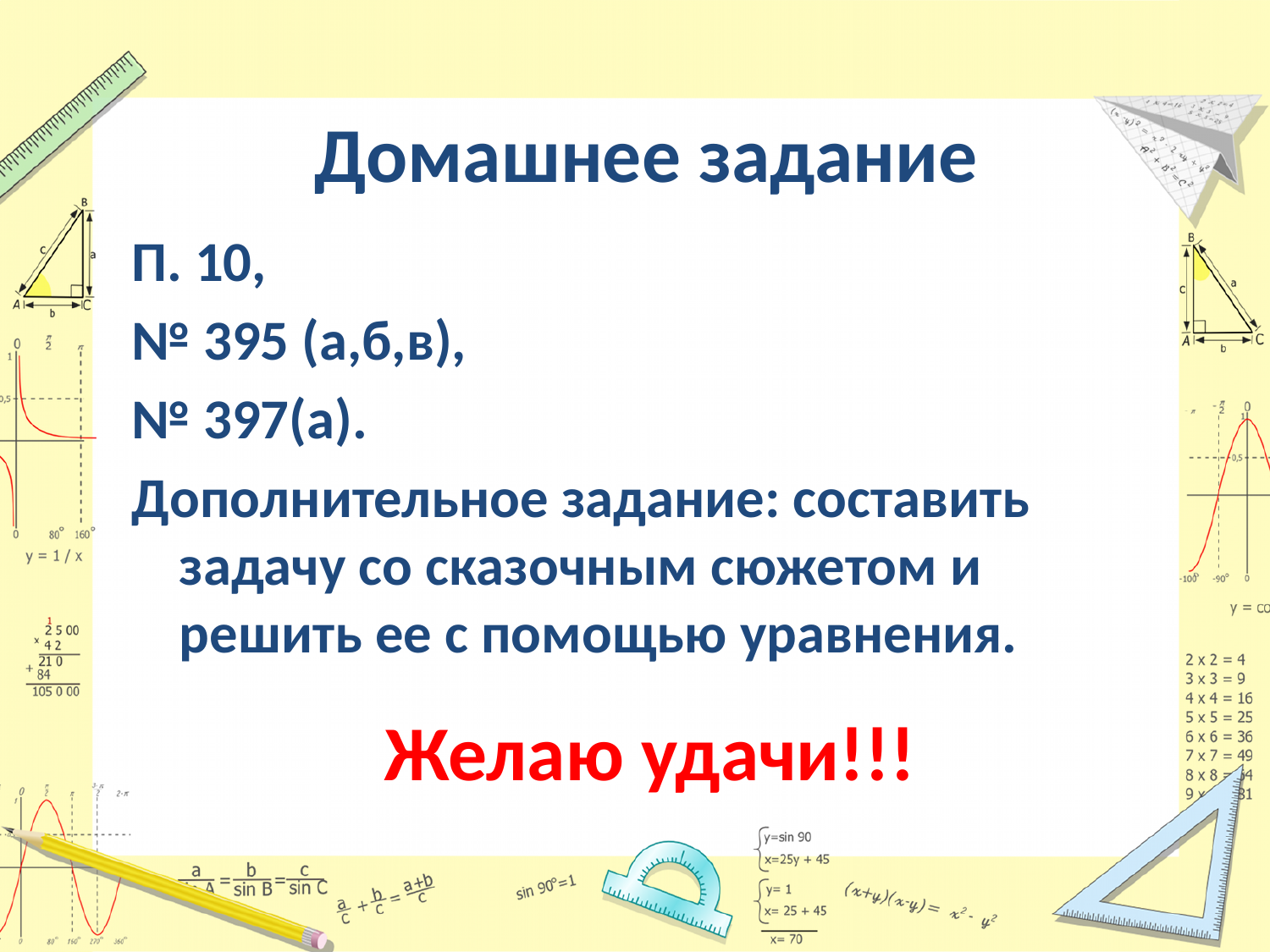

# Домашнее задание
П. 10,
№ 395 (а,б,в),
№ 397(а).
Дополнительное задание: составить задачу со сказочным сюжетом и решить ее с помощью уравнения.
Желаю удачи!!!